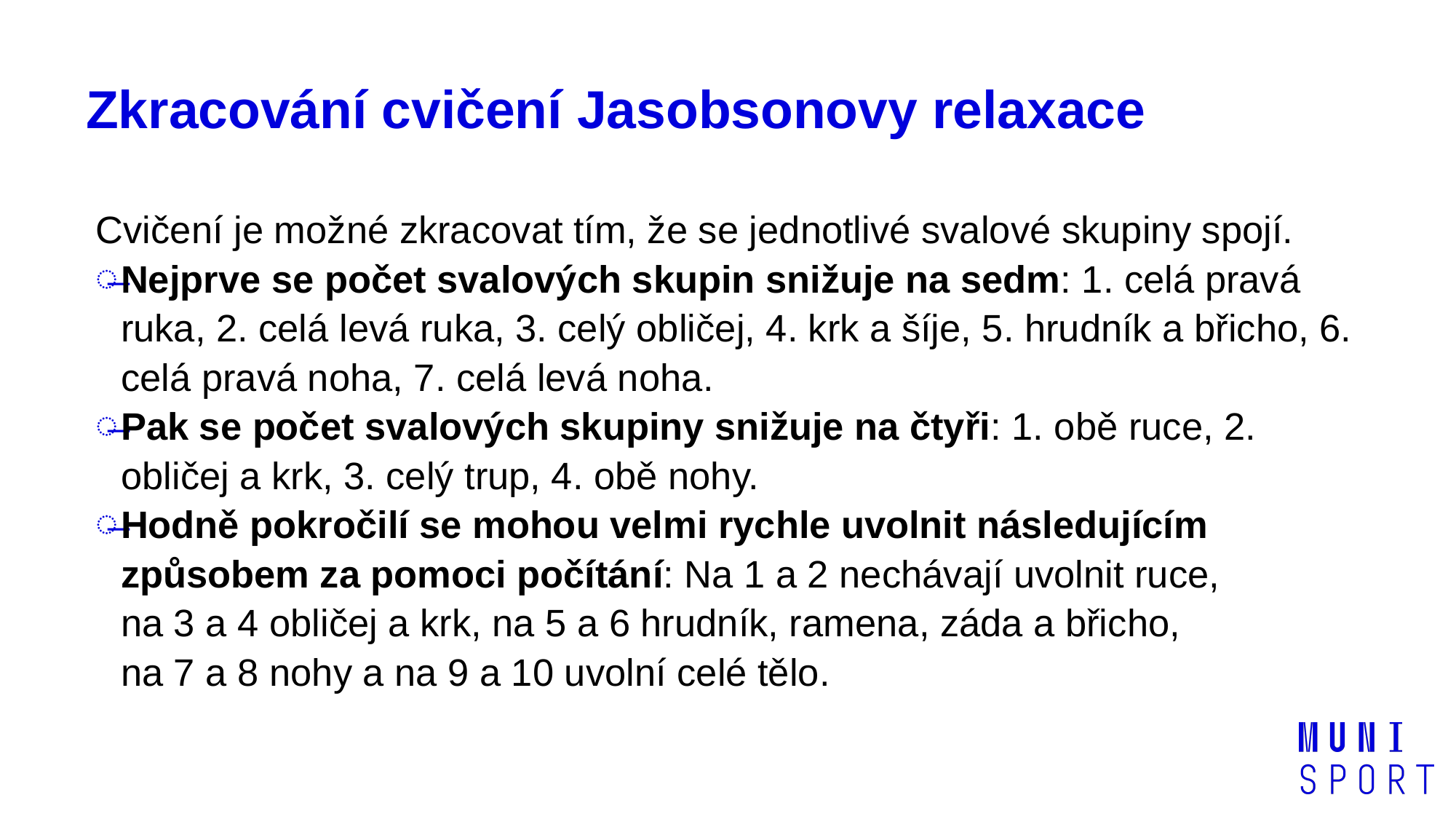

# Zkracování cvičení Jasobsonovy relaxace
Cvičení je možné zkracovat tím, že se jednotlivé svalové skupiny spojí.
Nejprve se počet svalových skupin snižuje na sedm: 1. celá pravá ruka, 2. celá levá ruka, 3. celý obličej, 4. krk a šíje, 5. hrudník a břicho, 6. celá pravá noha, 7. celá levá noha.
Pak se počet svalových skupiny snižuje na čtyři: 1. obě ruce, 2. obličej a krk, 3. celý trup, 4. obě nohy.
Hodně pokročilí se mohou velmi rychle uvolnit následujícím způsobem za pomoci počítání: Na 1 a 2 nechávají uvolnit ruce, na 3 a 4 obličej a krk, na 5 a 6 hrudník, ramena, záda a břicho, na 7 a 8 nohy a na 9 a 10 uvolní celé tělo.